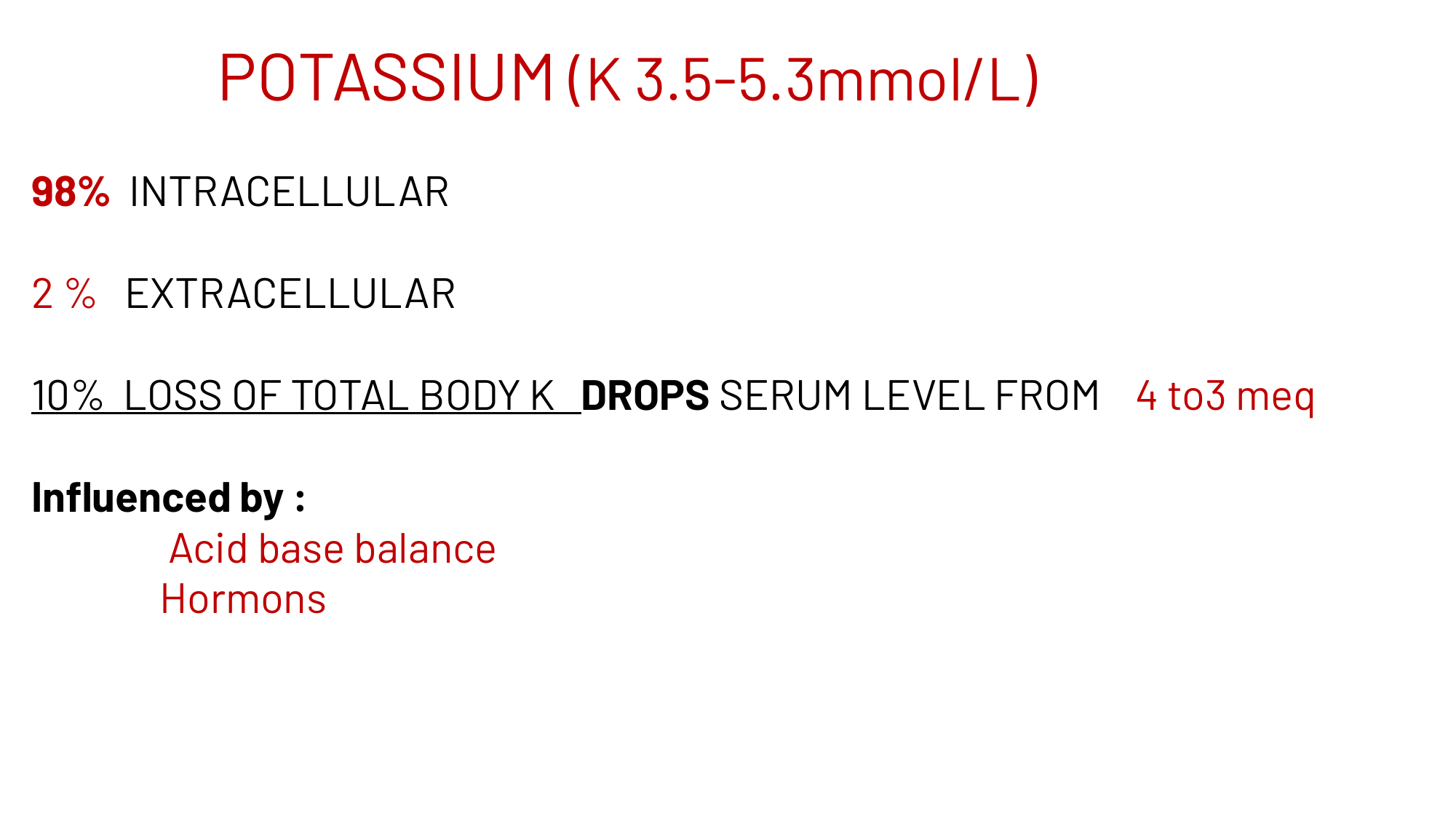

# POTASSIUM (K 3.5-5.3mmol/L)
98%  INTRACELLULAR

2 %   EXTRACELLULAR

10%  LOSS OF TOTAL BODY K   DROPS SERUM LEVEL FROM    4 to3 meq

Influenced by :
                Acid base balance
               Hormons